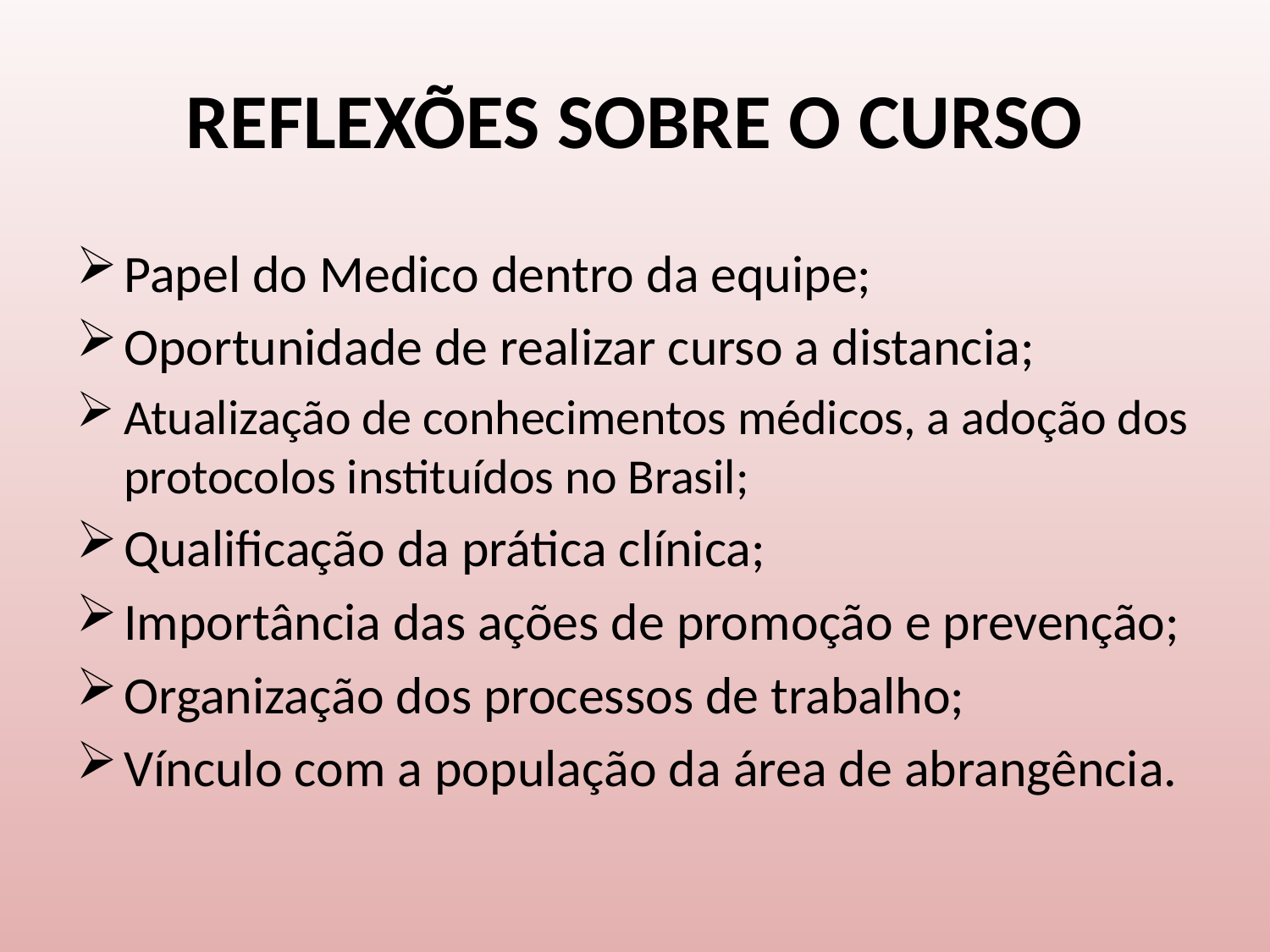

# REFLEXÕES SOBRE O CURSO

Papel do Medico dentro da equipe;
Oportunidade de realizar curso a distancia;
Atualização de conhecimentos médicos, a adoção dos protocolos instituídos no Brasil;
Qualificação da prática clínica;
Importância das ações de promoção e prevenção;
Organização dos processos de trabalho;
Vínculo com a população da área de abrangência.